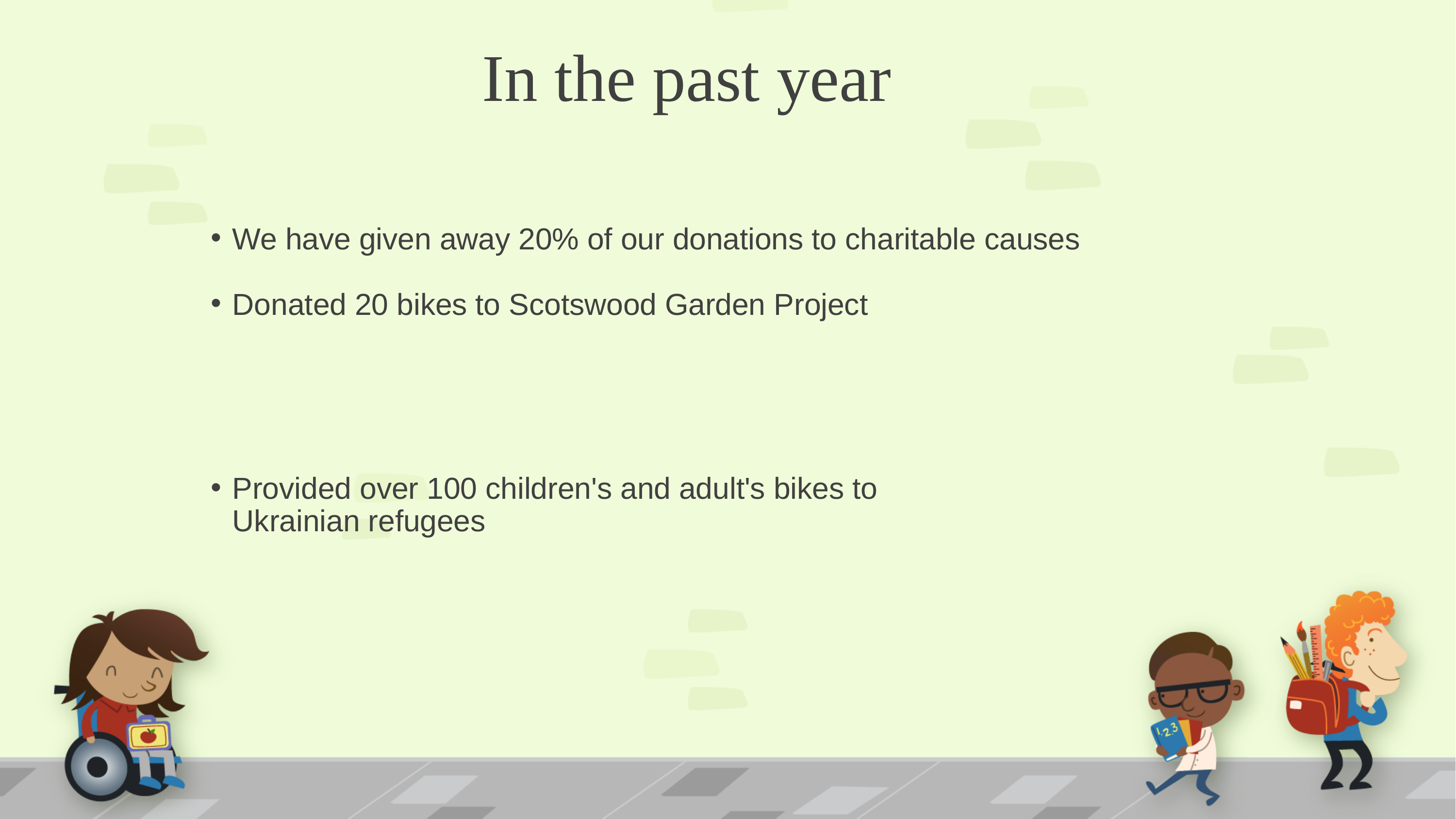

In the past year
We have given away 20% of our donations to charitable causes

Donated 20 bikes to Scotswood Garden Project

Provided over 100 children's and adult's bikes to Ukrainian refugees